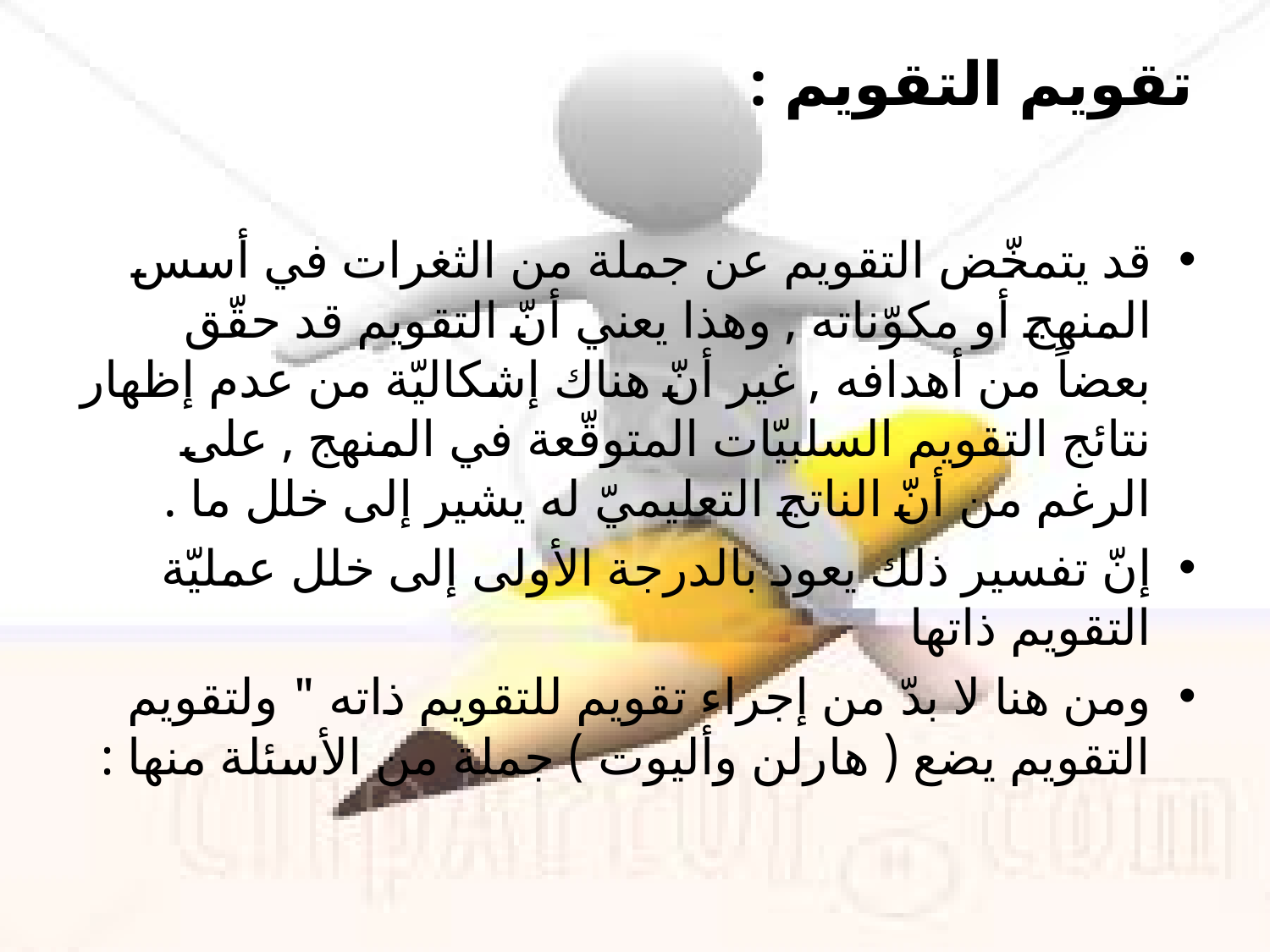

# تقويم التقويم :
قد يتمخّض التقويم عن جملة من الثغرات في أسس المنهج أو مكوّناته , وهذا يعني أنّ التقويم قد حقّق بعضاً من أهدافه , غير أنّ هناك إشكاليّة من عدم إظهار نتائج التقويم السلبيّات المتوقّعة في المنهج , على الرغم من أنّ الناتج التعليميّ له يشير إلى خلل ما .
إنّ تفسير ذلك يعود بالدرجة الأولى إلى خلل عمليّة التقويم ذاتها
ومن هنا لا بدّ من إجراء تقويم للتقويم ذاته " ولتقويم التقويم يضع ( هارلن وأليوت ) جملة من الأسئلة منها :